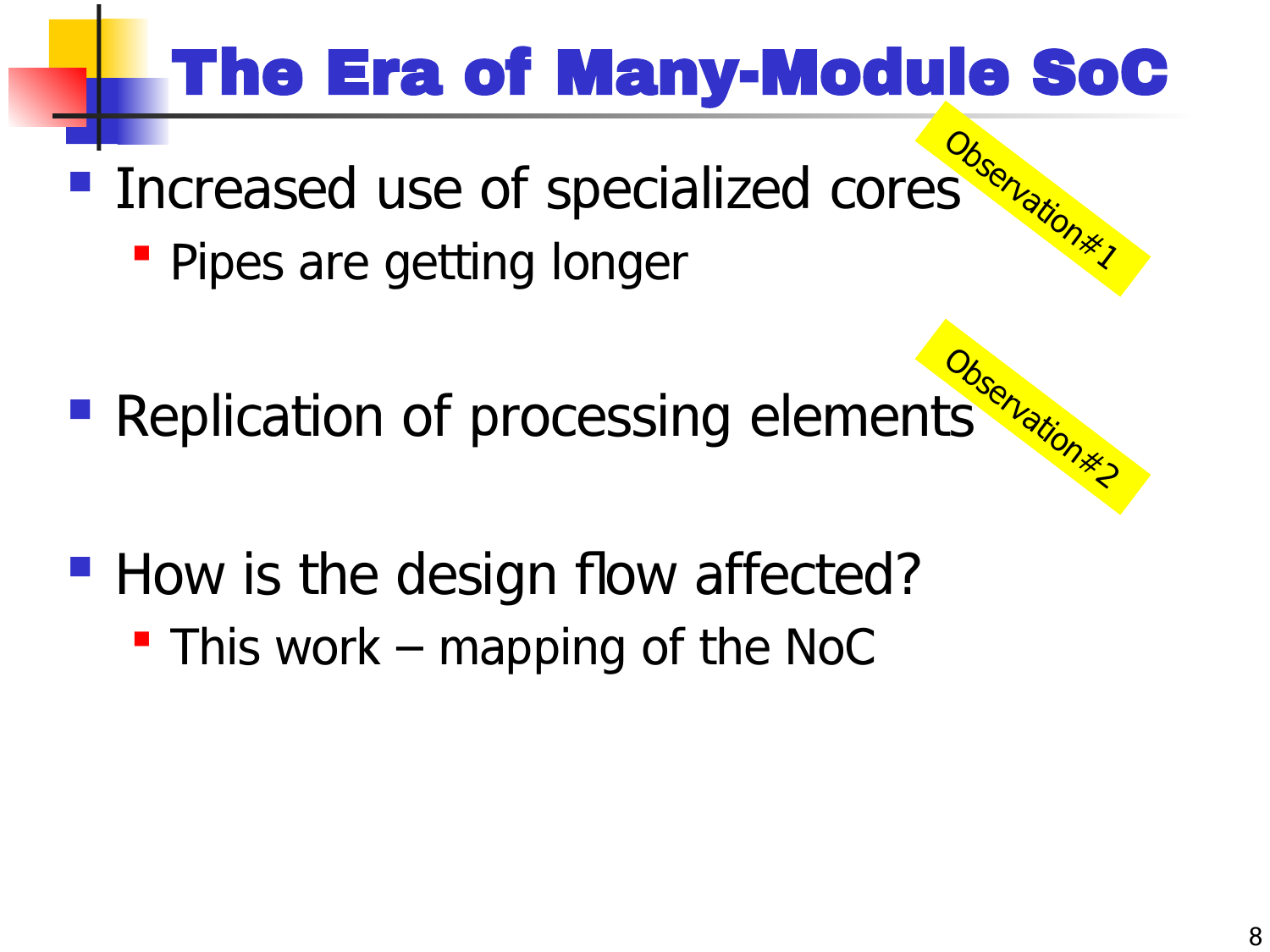

# The Era of Many-Module SoC
Increased use of specialized cores
Pipes are getting longer

Replication of processing elements

How is the design flow affected?
This work – mapping of the NoC

Observation#1
Observation#2
8